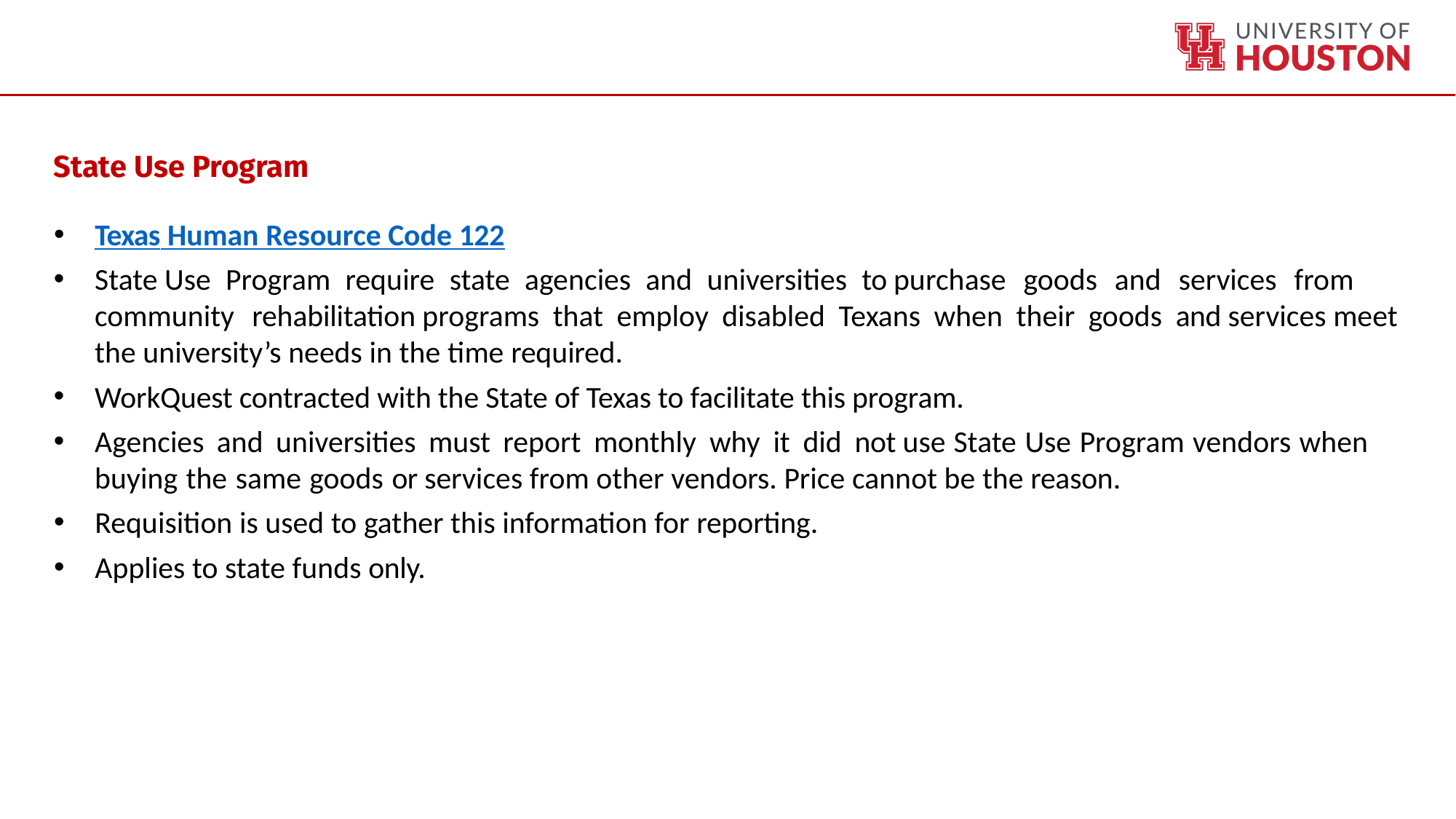

State Use Program
Texas Human Resource Code 122
State Use Program require state agencies and universities to purchase  goods  and  services  from  community  rehabilitation programs that employ disabled Texans when their goods and services meet the university’s needs in the time required.
WorkQuest contracted with the State of Texas to facilitate this program.
Agencies and universities must report monthly why it did not use State Use Program vendors when buying the same goods or services from other vendors. Price cannot be the reason.
Requisition is used to gather this information for reporting.
Applies to state funds only.